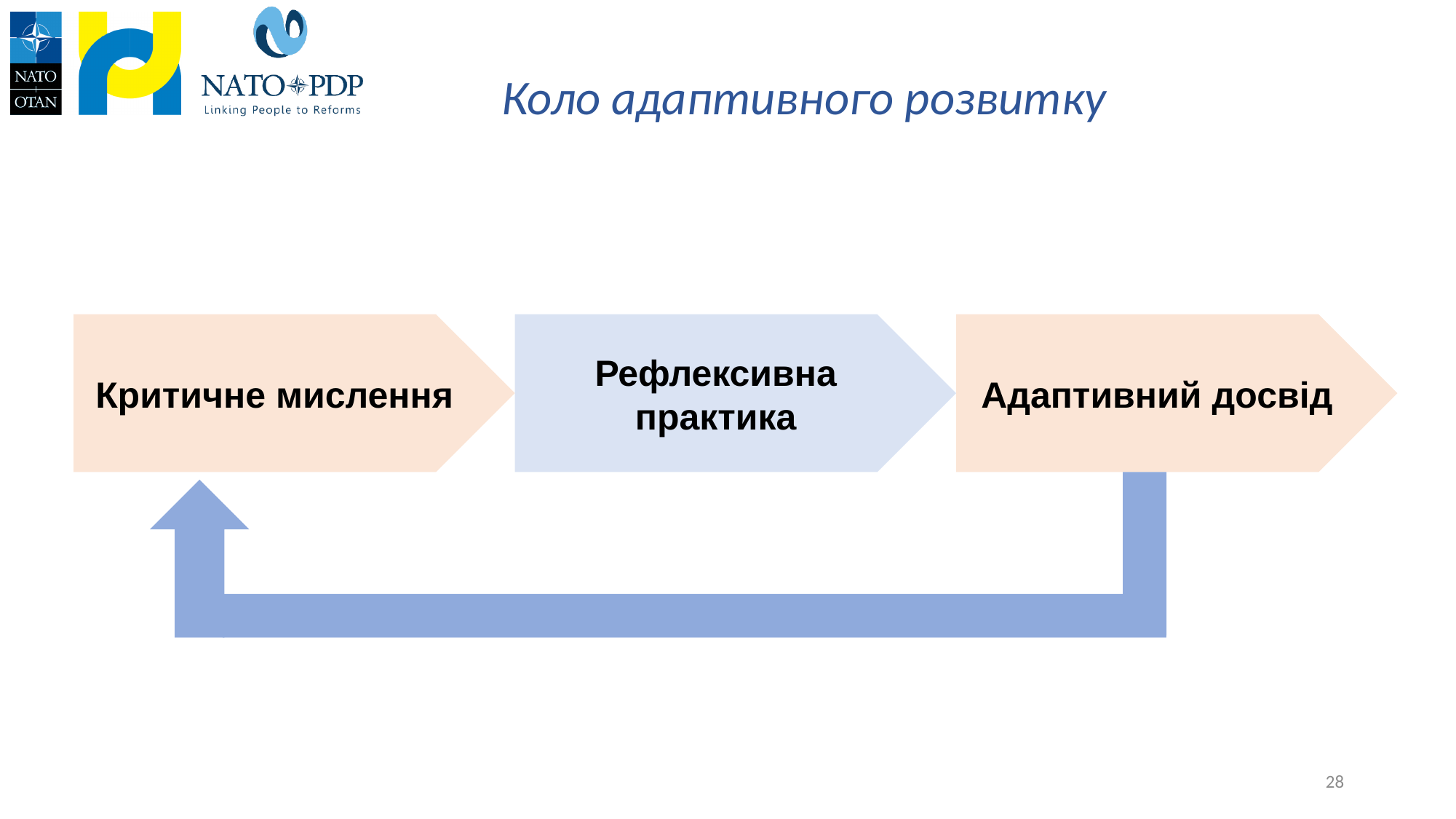

# Коло адаптивного розвитку
Критичне мислення
Рефлексивна практика
Адаптивний досвід

28